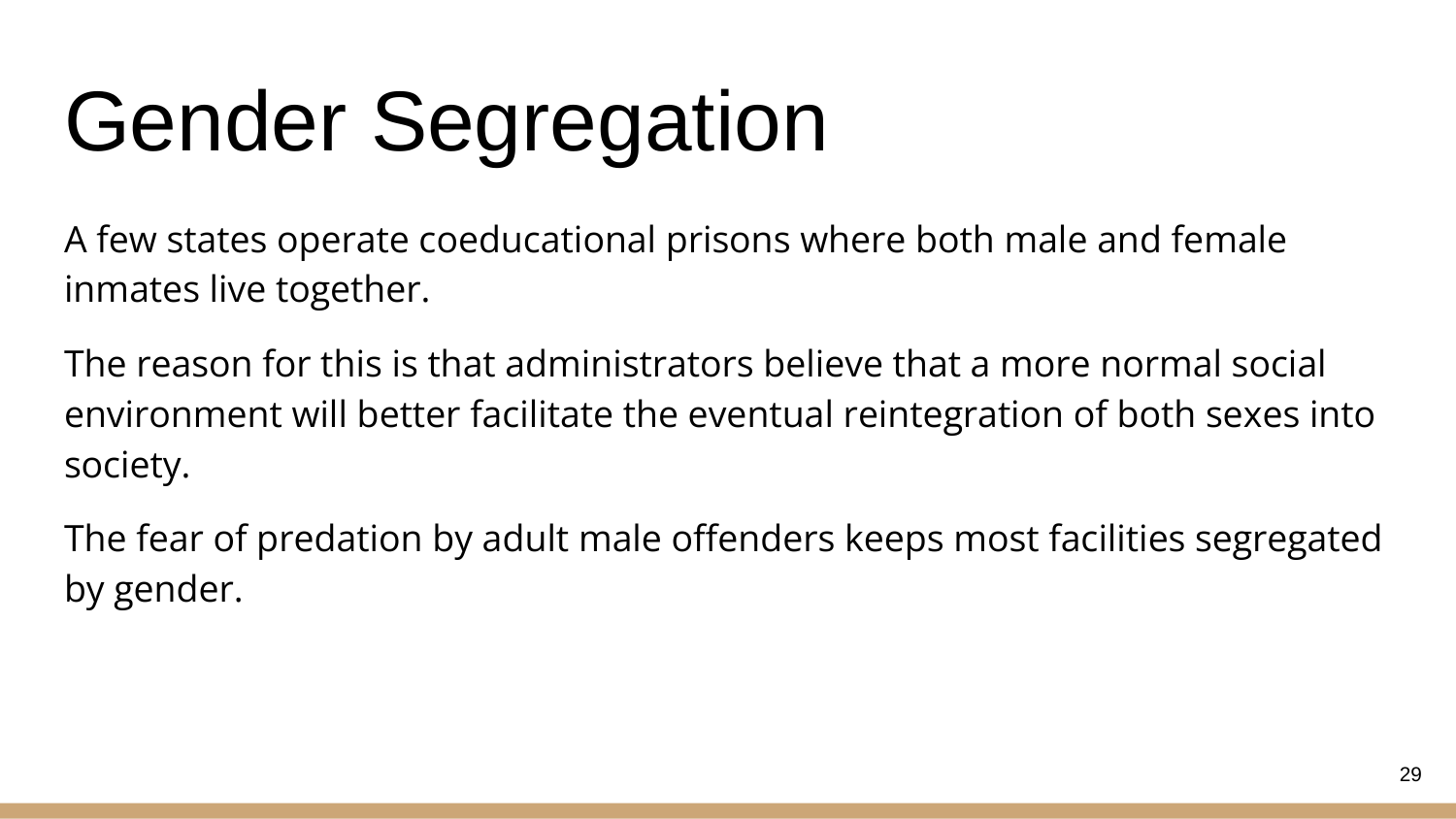

# Gender Segregation
A few states operate coeducational prisons where both male and female inmates live together.
The reason for this is that administrators believe that a more normal social environment will better facilitate the eventual reintegration of both sexes into society.
The fear of predation by adult male offenders keeps most facilities segregated by gender.
29